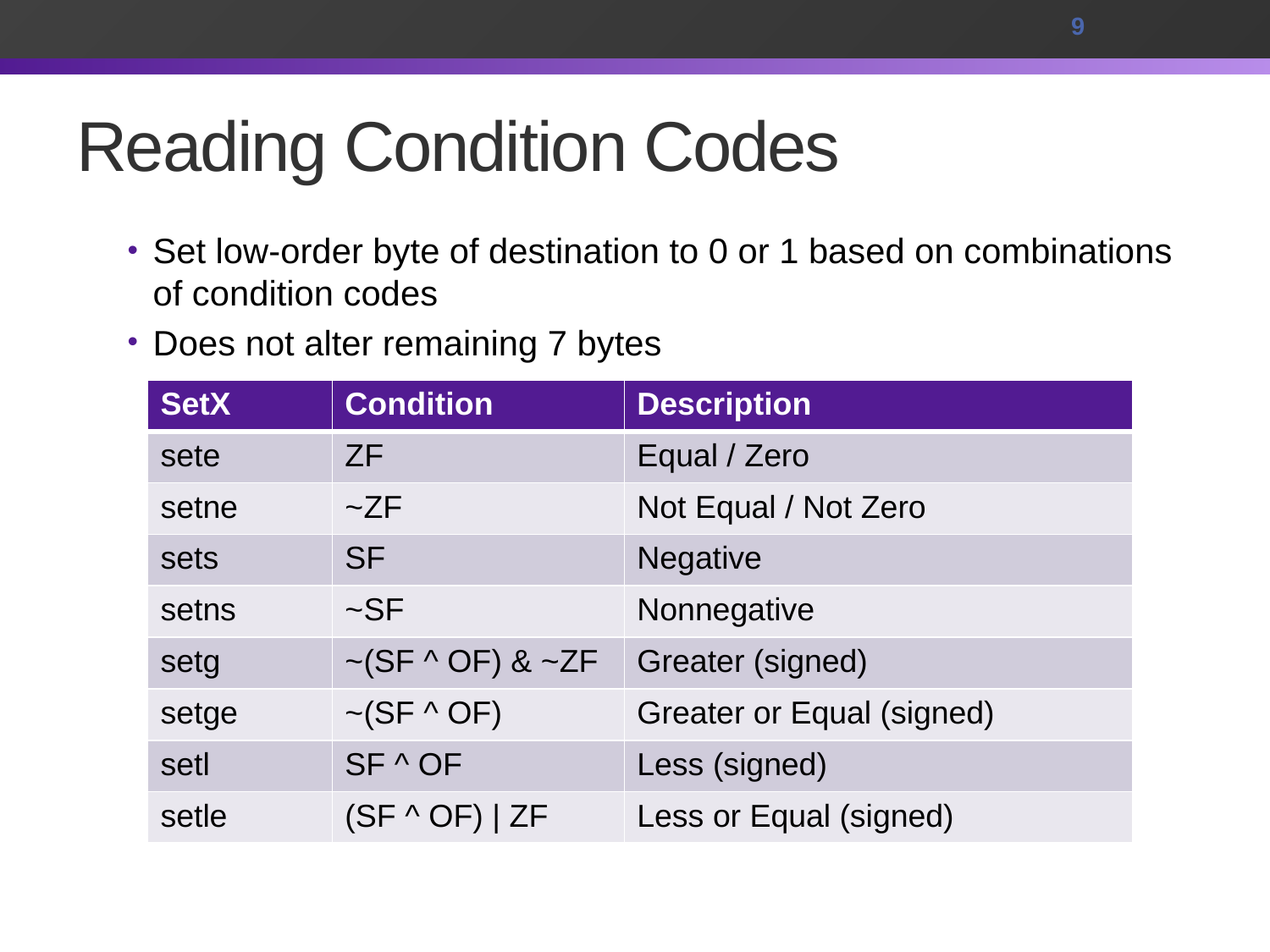

9
# Reading Condition Codes
Set low-order byte of destination to 0 or 1 based on combinations of condition codes
Does not alter remaining 7 bytes

| SetX | Condition | Description |
| --- | --- | --- |
| sete | ZF | Equal / Zero |
| setne | ~ZF | Not Equal / Not Zero |
| sets | SF | Negative |
| setns | ~SF | Nonnegative |
| setg | ~(SF ^ OF) & ~ZF | Greater (signed) |
| setge | ~(SF ^ OF) | Greater or Equal (signed) |
| setl | SF ^ OF | Less (signed) |
| setle | (SF ^ OF) | ZF | Less or Equal (signed) |